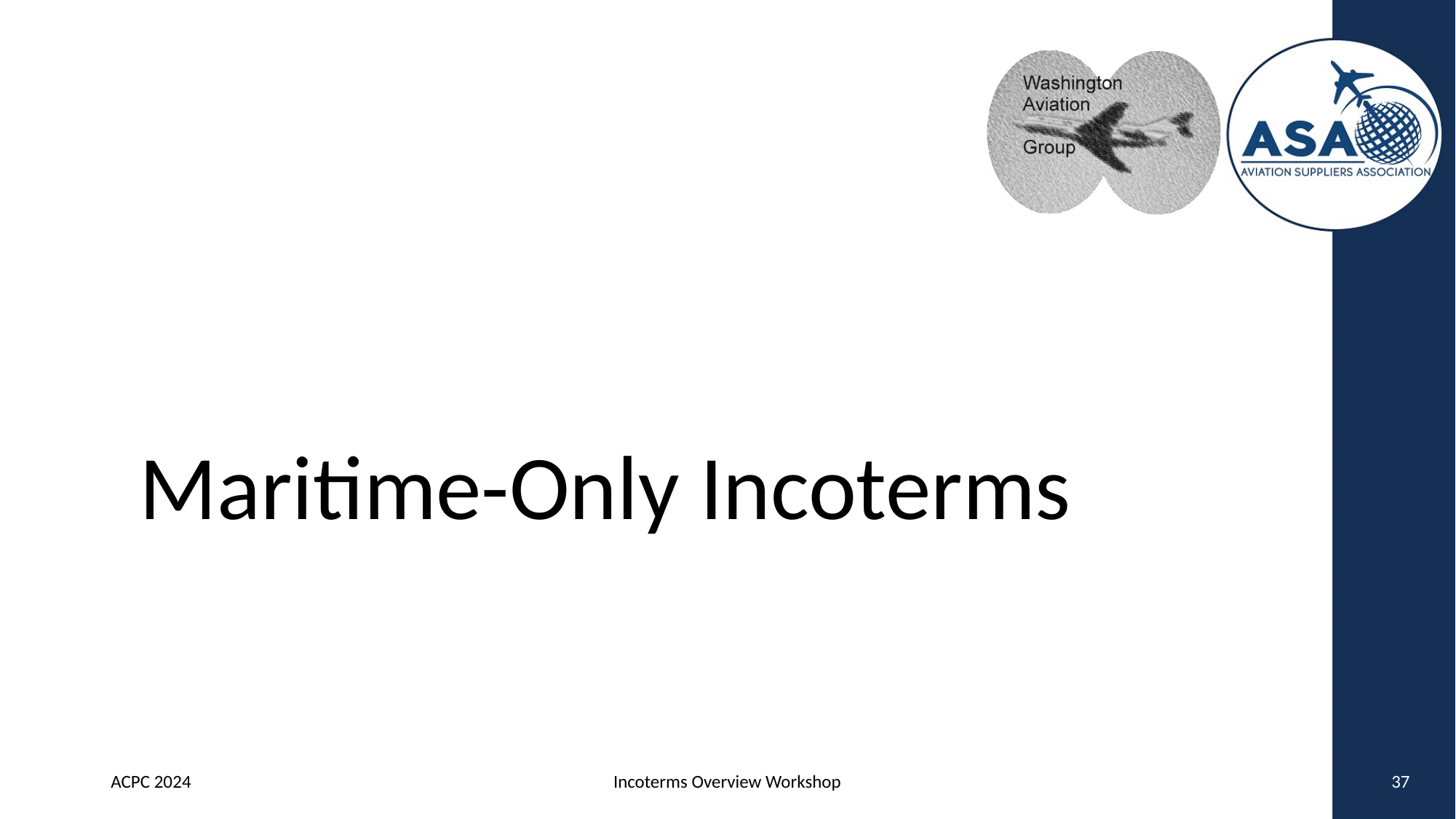

# Maritime-Only Incoterms

ACPC 2024
Incoterms Overview Workshop
37